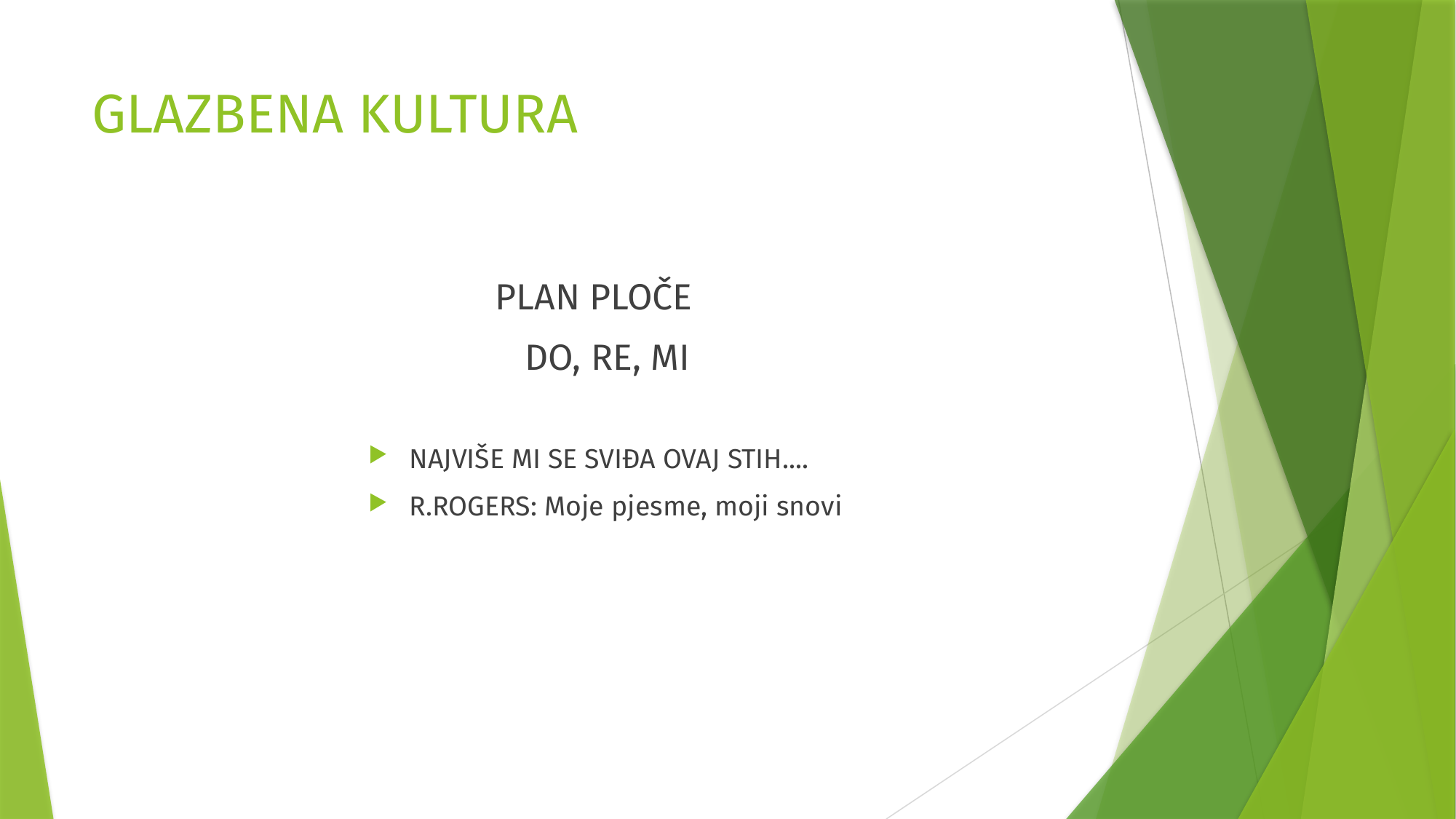

# GLAZBENA KULTURA
PLAN PLOČE

DO, RE, MI

NAJVIŠE MI SE SVIĐA OVAJ STIH....
R.ROGERS: Moje pjesme, moji snovi